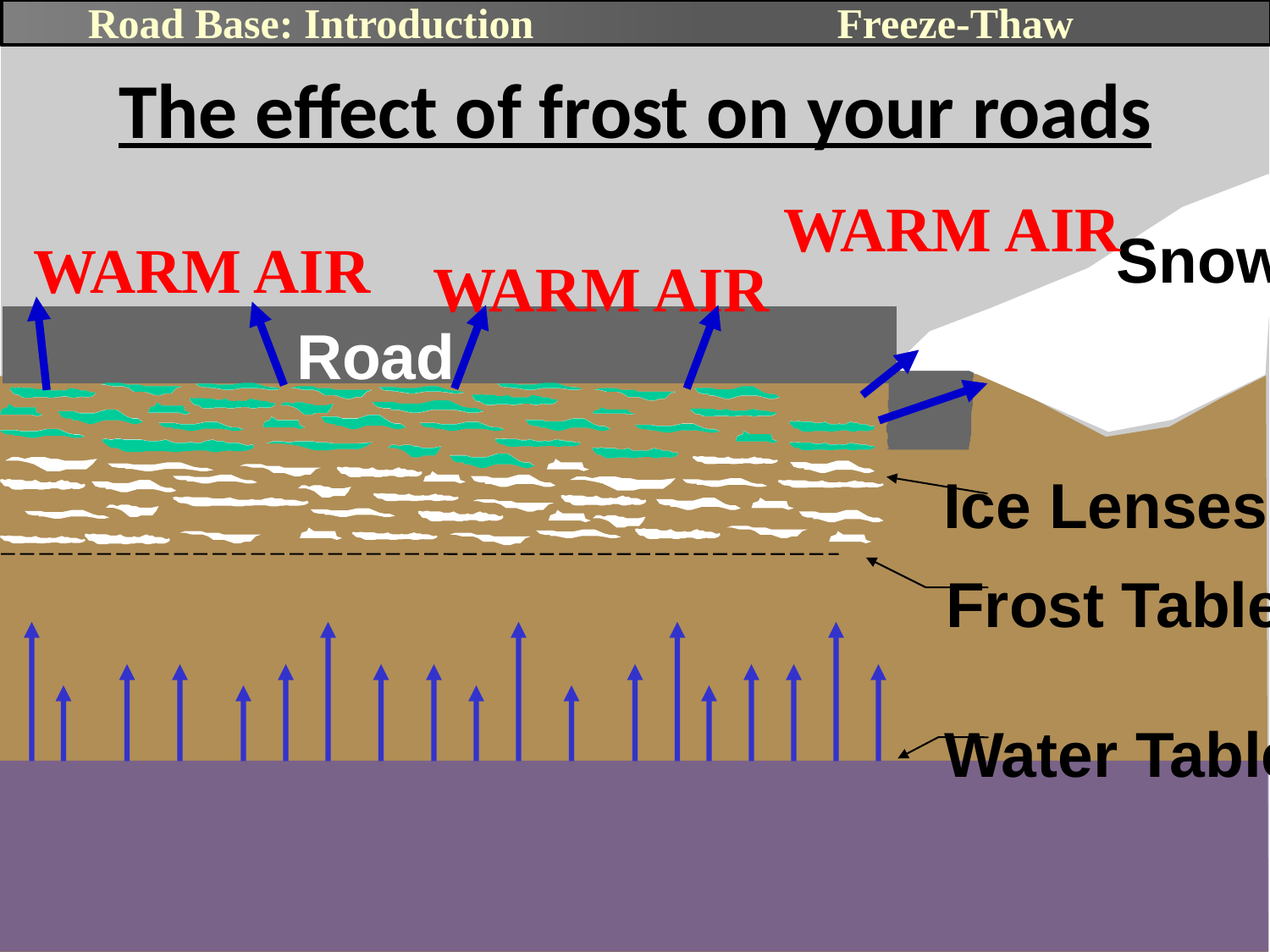

Road Base: Introduction
Freeze-Thaw

# The effect of frost on your roads

WARM AIR
Snow
WARM AIR
WARM AIR

Road

Ice Lenses

Frost Table

Water Table